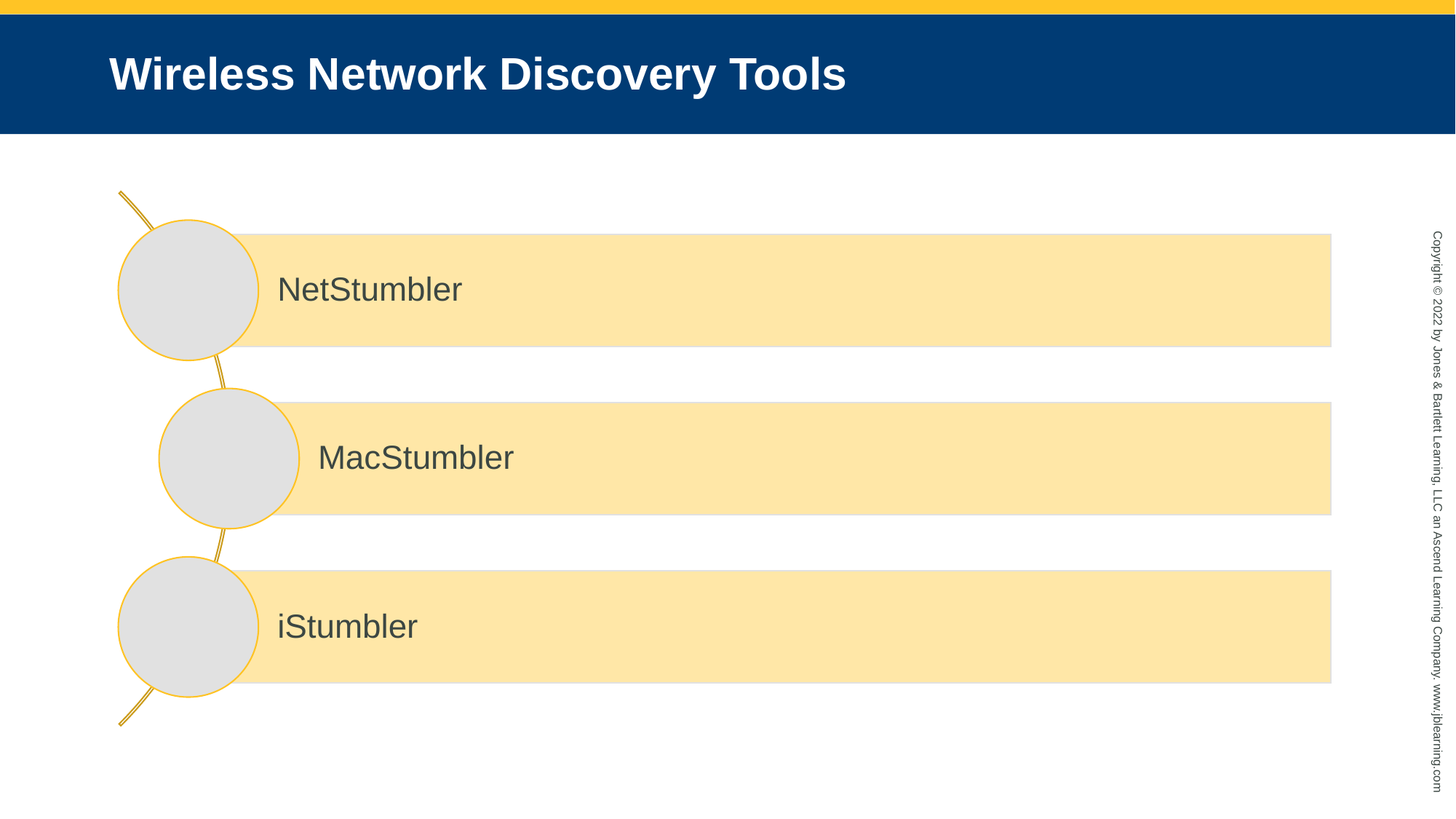

# Wireless Network Discovery Tools
NetStumbler
MacStumbler
iStumbler